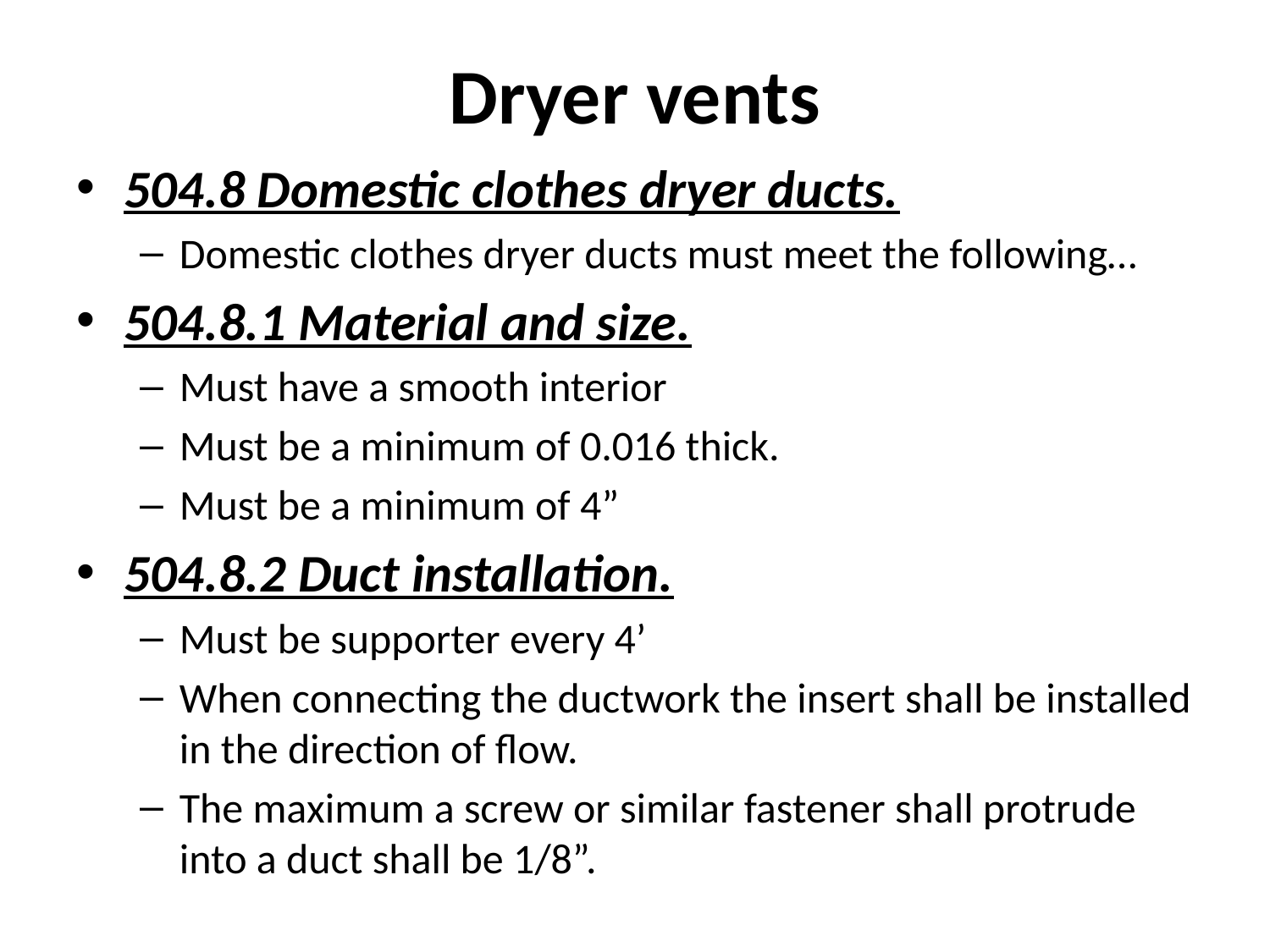

# Dryer vents
504.8 Domestic clothes dryer ducts.
Domestic clothes dryer ducts must meet the following…
504.8.1 Material and size.
Must have a smooth interior
Must be a minimum of 0.016 thick.
Must be a minimum of 4”
504.8.2 Duct installation.
Must be supporter every 4’
When connecting the ductwork the insert shall be installed in the direction of flow.
The maximum a screw or similar fastener shall protrude into a duct shall be 1/8”.